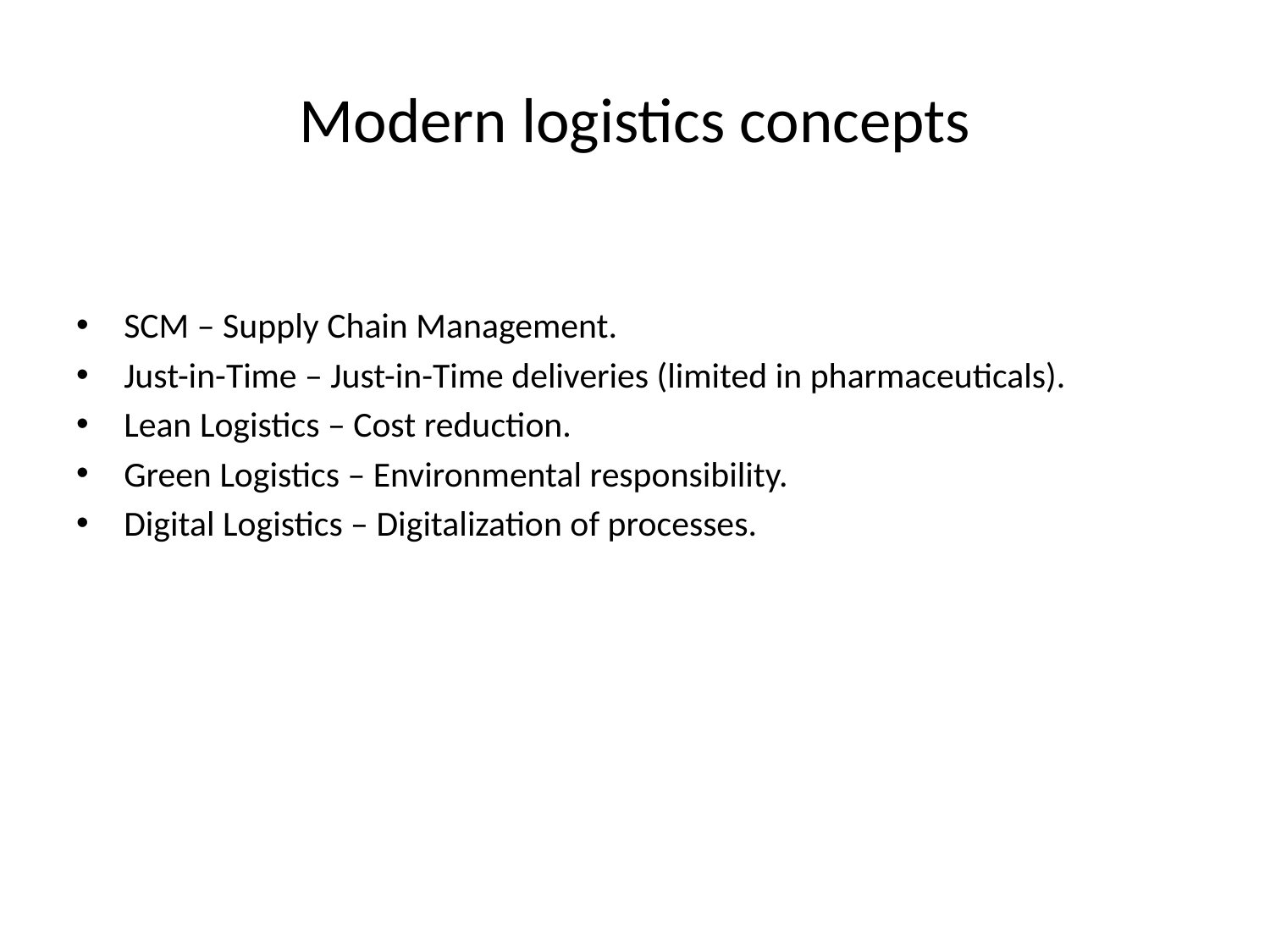

# Modern logistics concepts

SCM – Supply Chain Management.
Just-in-Time – Just-in-Time deliveries (limited in pharmaceuticals).
Lean Logistics – Cost reduction.
Green Logistics – Environmental responsibility.
Digital Logistics – Digitalization of processes.